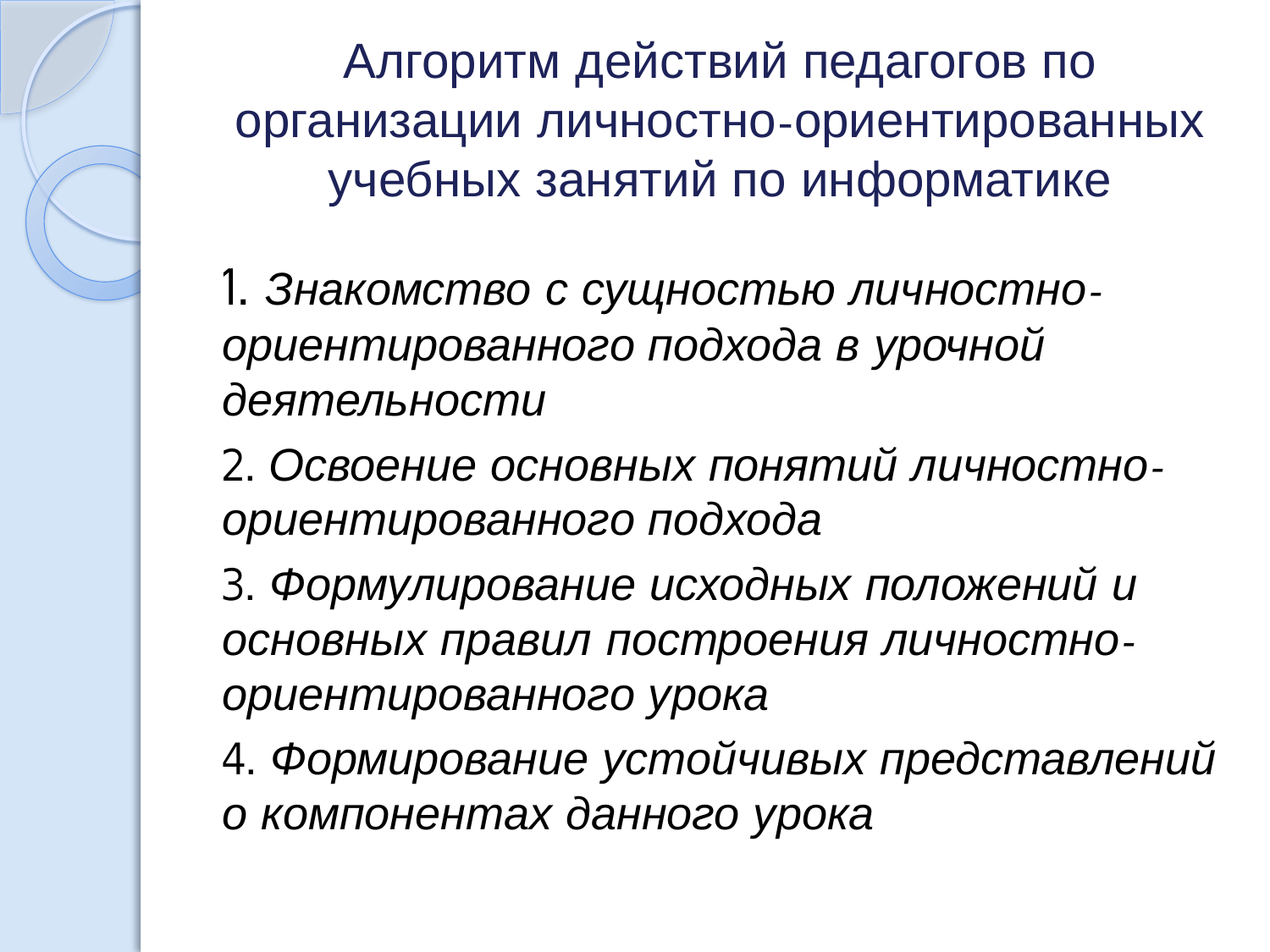

# Алгоритм действий педагогов по организации личностно-ориентированных учебных занятий по информатике
1. Знакомство с сущностью личностно-ориентированного подхода в урочной деятельности
2. Освоение основных понятий личностно-ориентированного подхода
3. Формулирование исходных положений и основных правил построения личностно-ориентированного урока
4. Формирование устойчивых представлений о компонентах данного урока